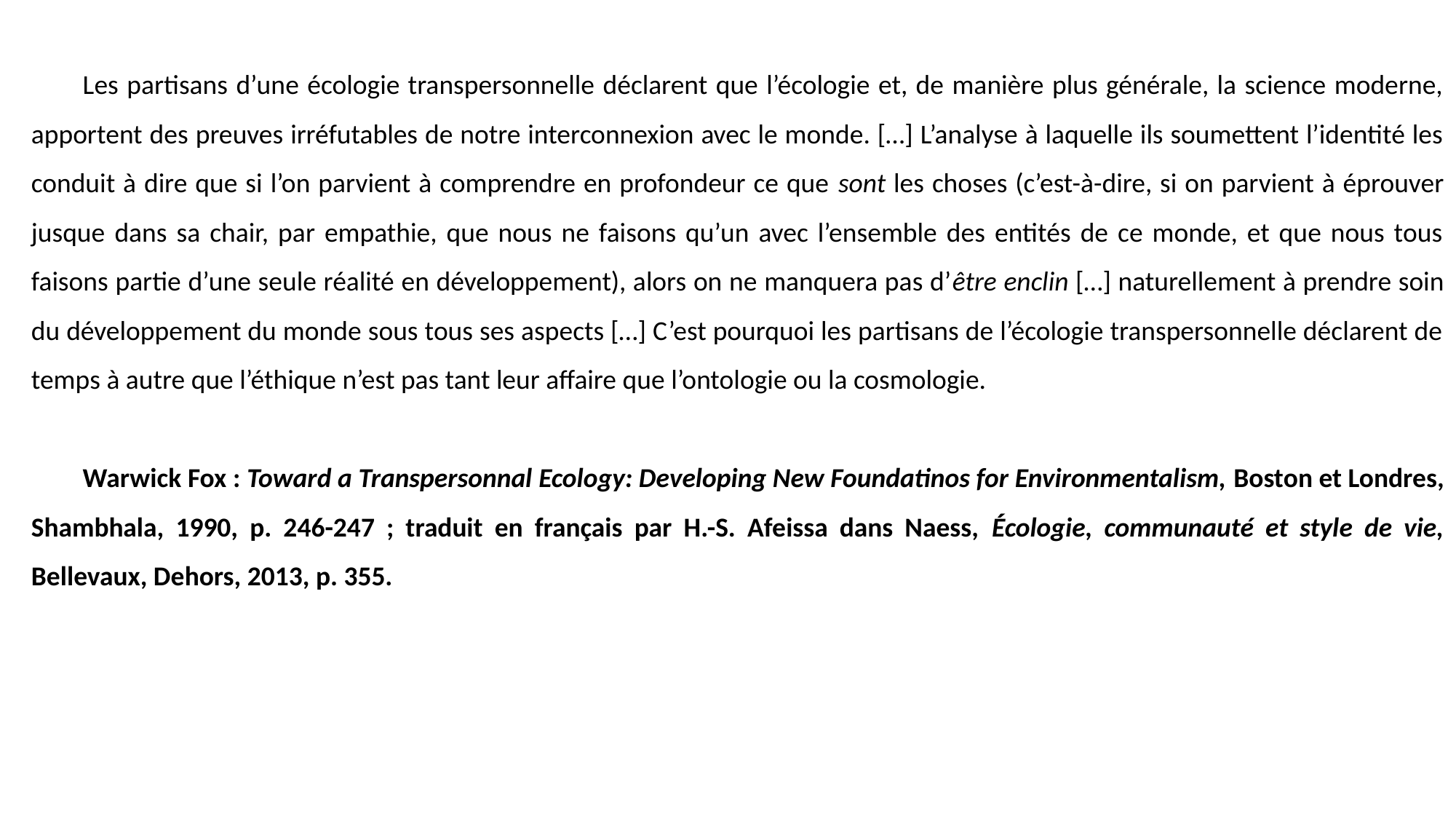

Les partisans d’une écologie transpersonnelle déclarent que l’écologie et, de manière plus générale, la science moderne, apportent des preuves irréfutables de notre interconnexion avec le monde. […] L’analyse à laquelle ils soumettent l’identité les conduit à dire que si l’on parvient à comprendre en profondeur ce que sont les choses (c’est-à-dire, si on parvient à éprouver jusque dans sa chair, par empathie, que nous ne faisons qu’un avec l’ensemble des entités de ce monde, et que nous tous faisons partie d’une seule réalité en développement), alors on ne manquera pas d’être enclin […] naturellement à prendre soin du développement du monde sous tous ses aspects […] C’est pourquoi les partisans de l’écologie transpersonnelle déclarent de temps à autre que l’éthique n’est pas tant leur affaire que l’ontologie ou la cosmologie.

Warwick Fox : Toward a Transpersonnal Ecology: Developing New Foundatinos for Environmentalism, Boston et Londres, Shambhala, 1990, p. 246-247 ; traduit en français par H.-S. Afeissa dans Naess, Écologie, communauté et style de vie, Bellevaux, Dehors, 2013, p. 355.